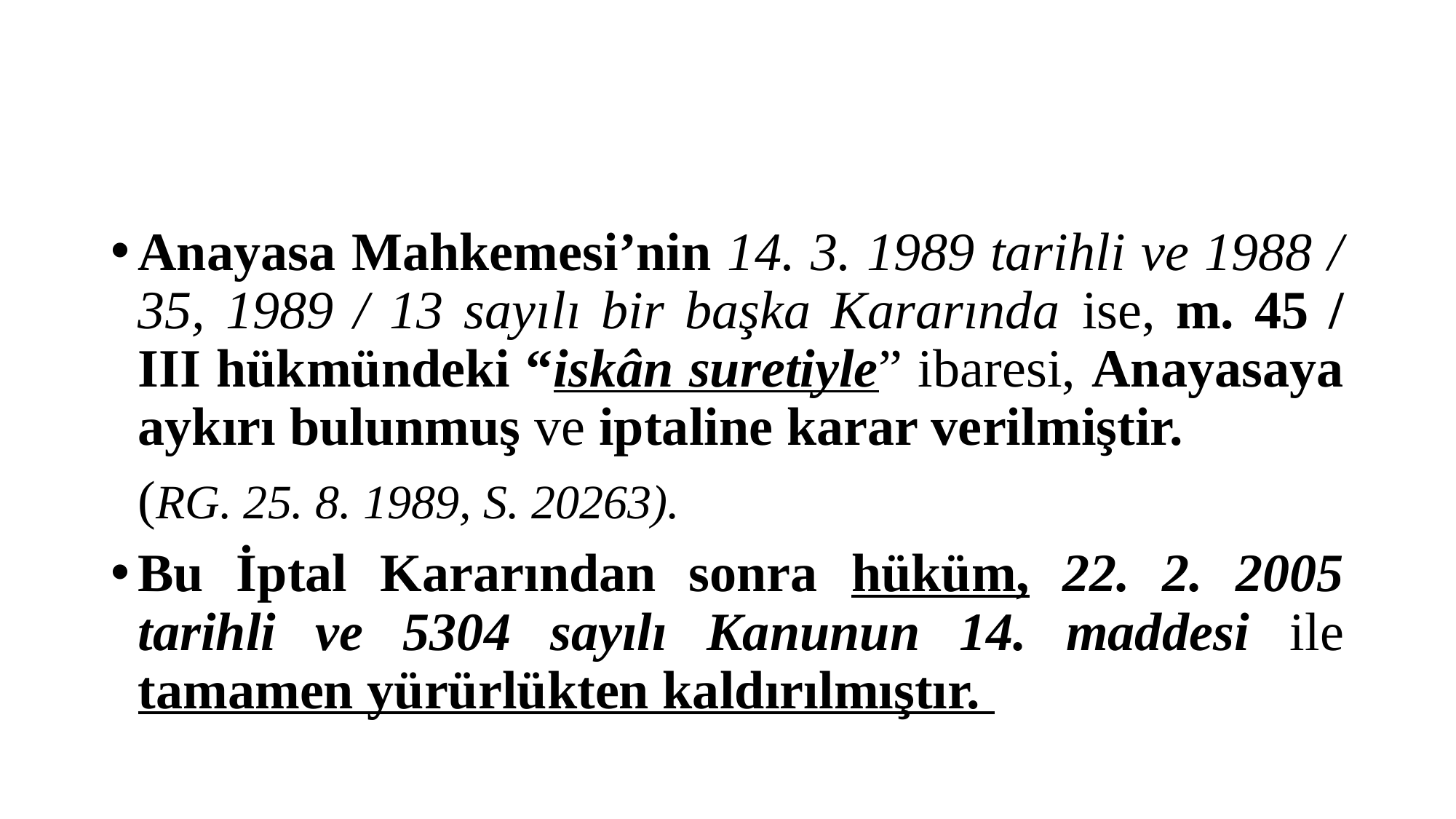

#
Anayasa Mahkemesi’nin 14. 3. 1989 tarihli ve 1988 / 35, 1989 / 13 sayılı bir başka Kararında ise, m. 45 / III hükmündeki “iskân suretiyle” ibaresi, Anayasaya aykırı bulunmuş ve iptaline karar verilmiştir.
  (RG. 25. 8. 1989, S. 20263).
Bu İptal Kararından sonra hüküm, 22. 2. 2005 tarihli ve 5304 sayılı Kanunun 14. maddesi ile tamamen yürürlükten kaldırılmıştır.